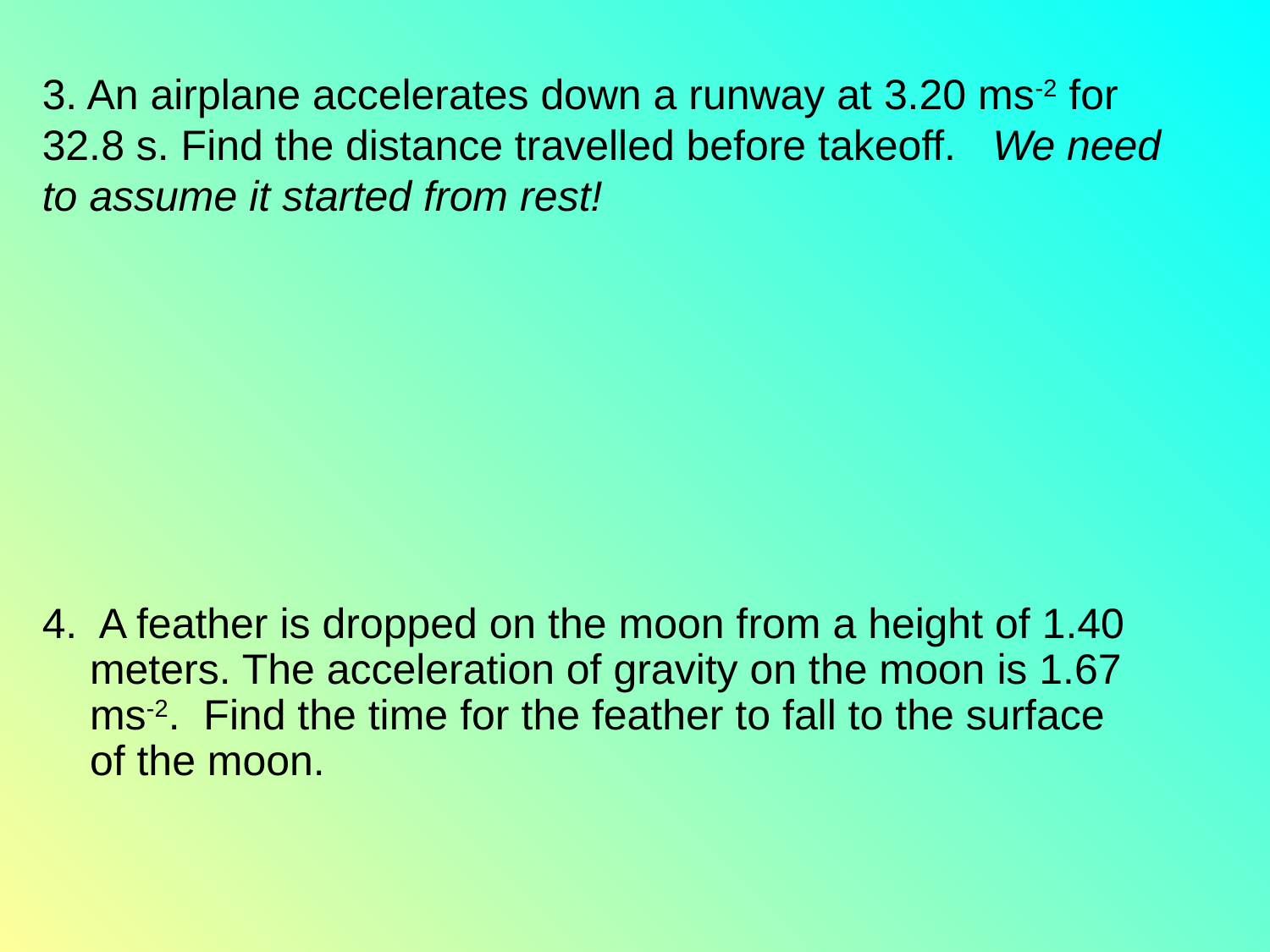

3. An airplane accelerates down a runway at 3.20 ms-2 for 32.8 s. Find the distance travelled before takeoff.   We need to assume it started from rest!
4.  A feather is dropped on the moon from a height of 1.40 meters. The acceleration of gravity on the moon is 1.67 ms-2.  Find the time for the feather to fall to the surface of the moon.